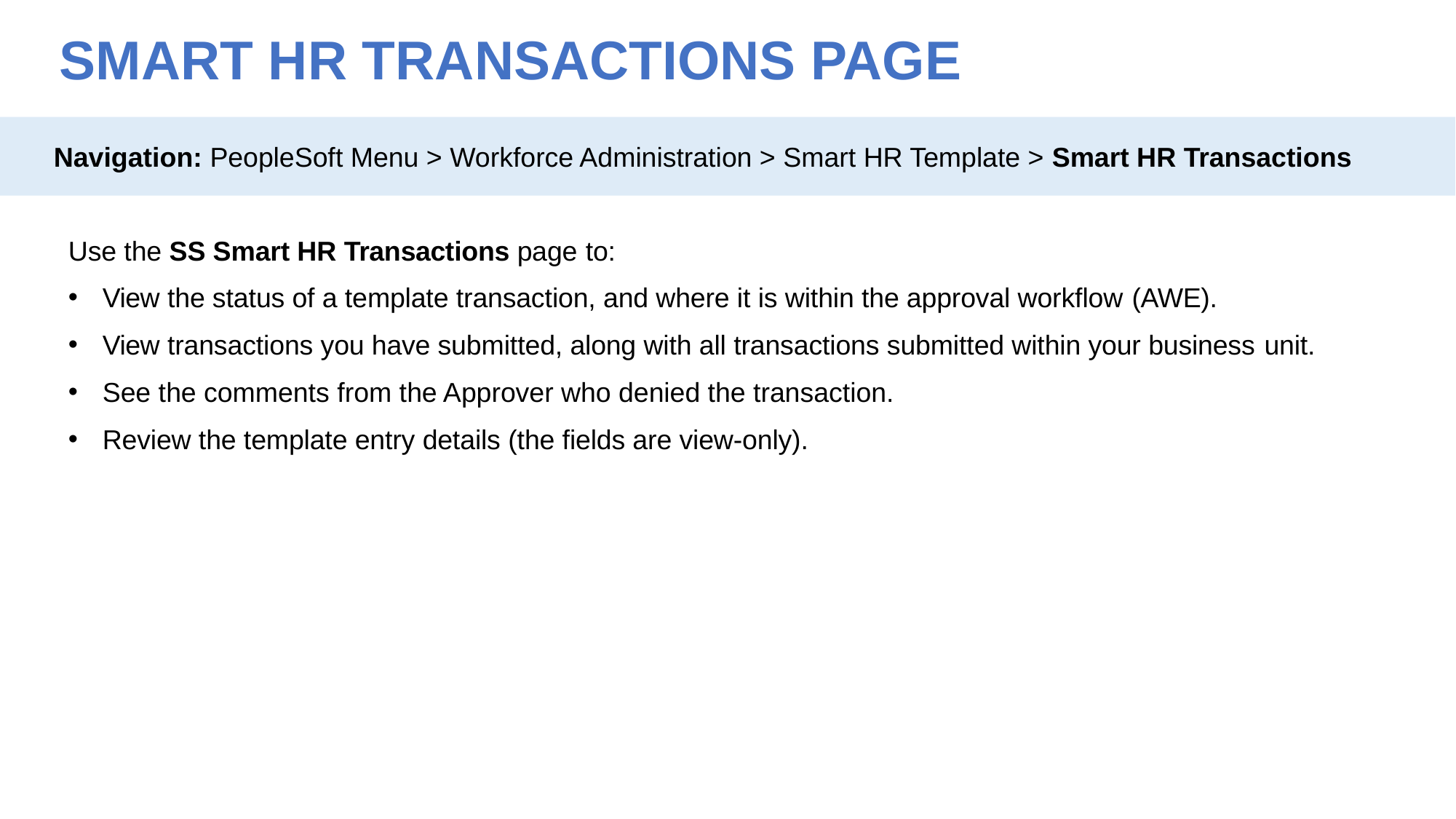

# SMART HR TRANSACTIONS PAGE

Navigation: PeopleSoft Menu > Workforce Administration > Smart HR Template > Smart HR Transactions
Use the SS Smart HR Transactions page to:
View the status of a template transaction, and where it is within the approval workflow (AWE).
View transactions you have submitted, along with all transactions submitted within your business unit.
See the comments from the Approver who denied the transaction.
Review the template entry details (the fields are view-only).